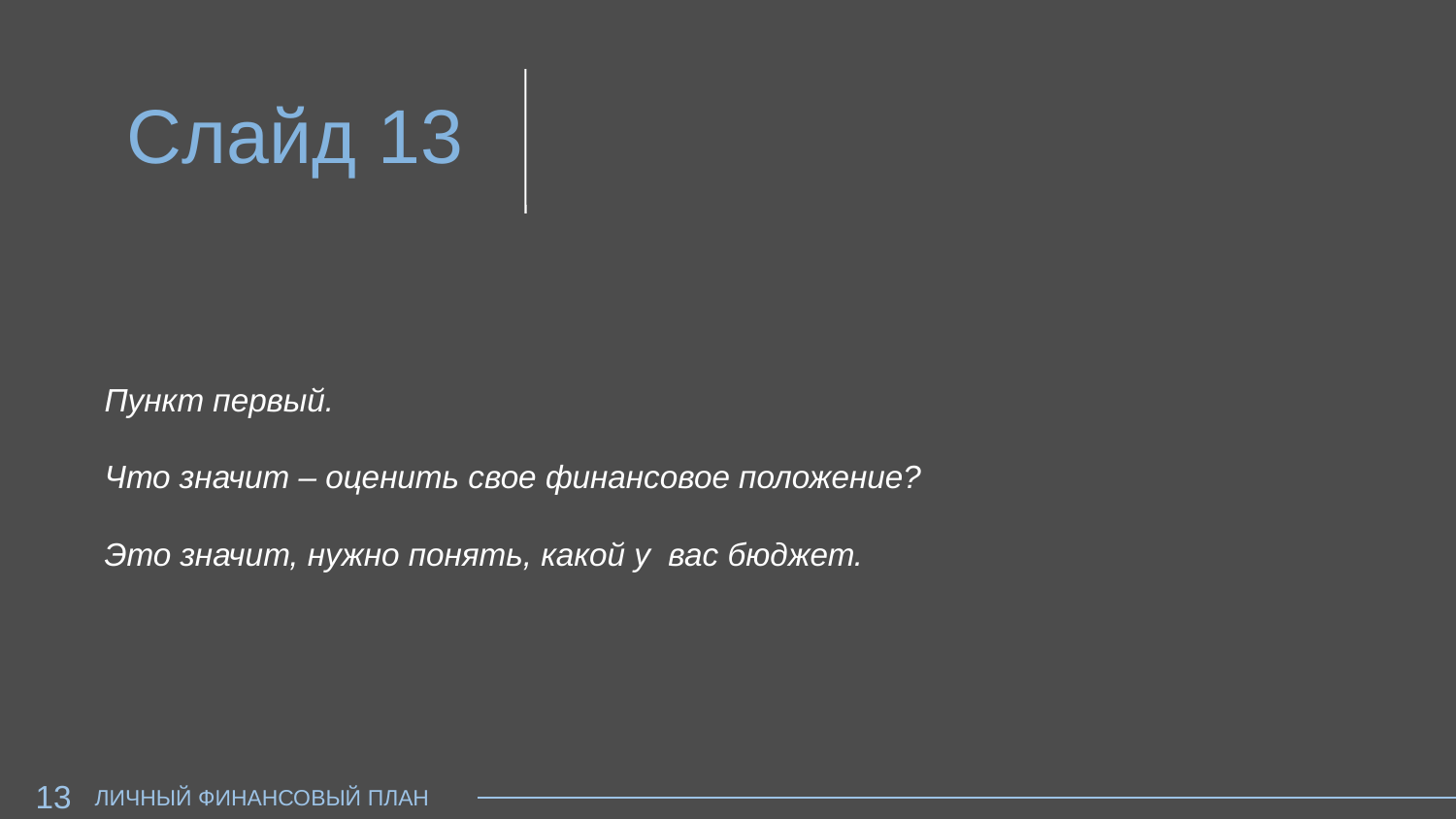

Слайд 13
Пункт первый.

Что значит – оценить свое финансовое положение?

Это значит, нужно понять, какой у  вас бюджет.
13
ЛИЧНЫЙ ФИНАНСОВЫЙ ПЛАН